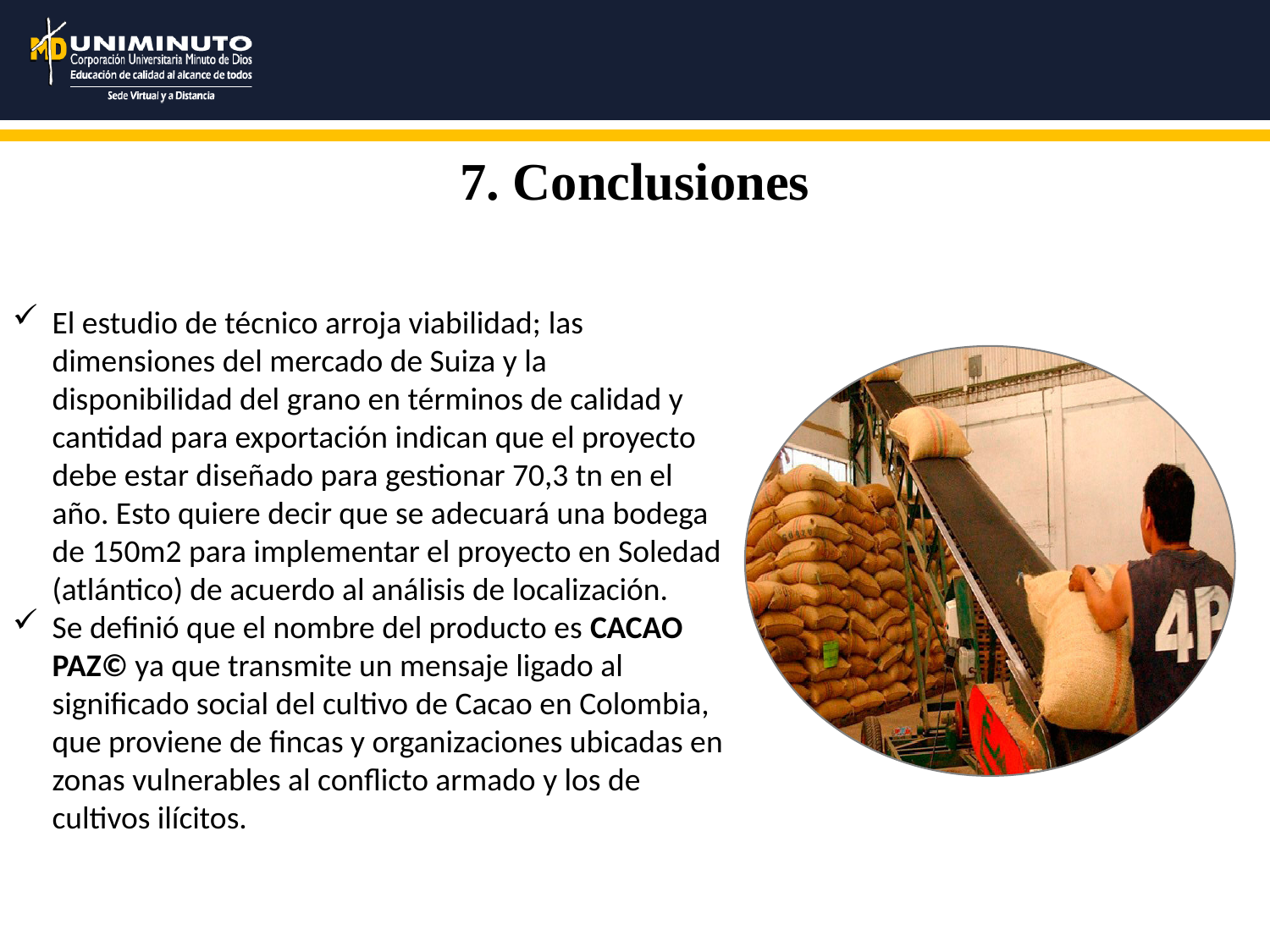

7. Conclusiones
El estudio de técnico arroja viabilidad; las dimensiones del mercado de Suiza y la disponibilidad del grano en términos de calidad y cantidad para exportación indican que el proyecto debe estar diseñado para gestionar 70,3 tn en el año. Esto quiere decir que se adecuará una bodega de 150m2 para implementar el proyecto en Soledad (atlántico) de acuerdo al análisis de localización.
Se definió que el nombre del producto es CACAO PAZ© ya que transmite un mensaje ligado al significado social del cultivo de Cacao en Colombia, que proviene de fincas y organizaciones ubicadas en zonas vulnerables al conflicto armado y los de cultivos ilícitos.